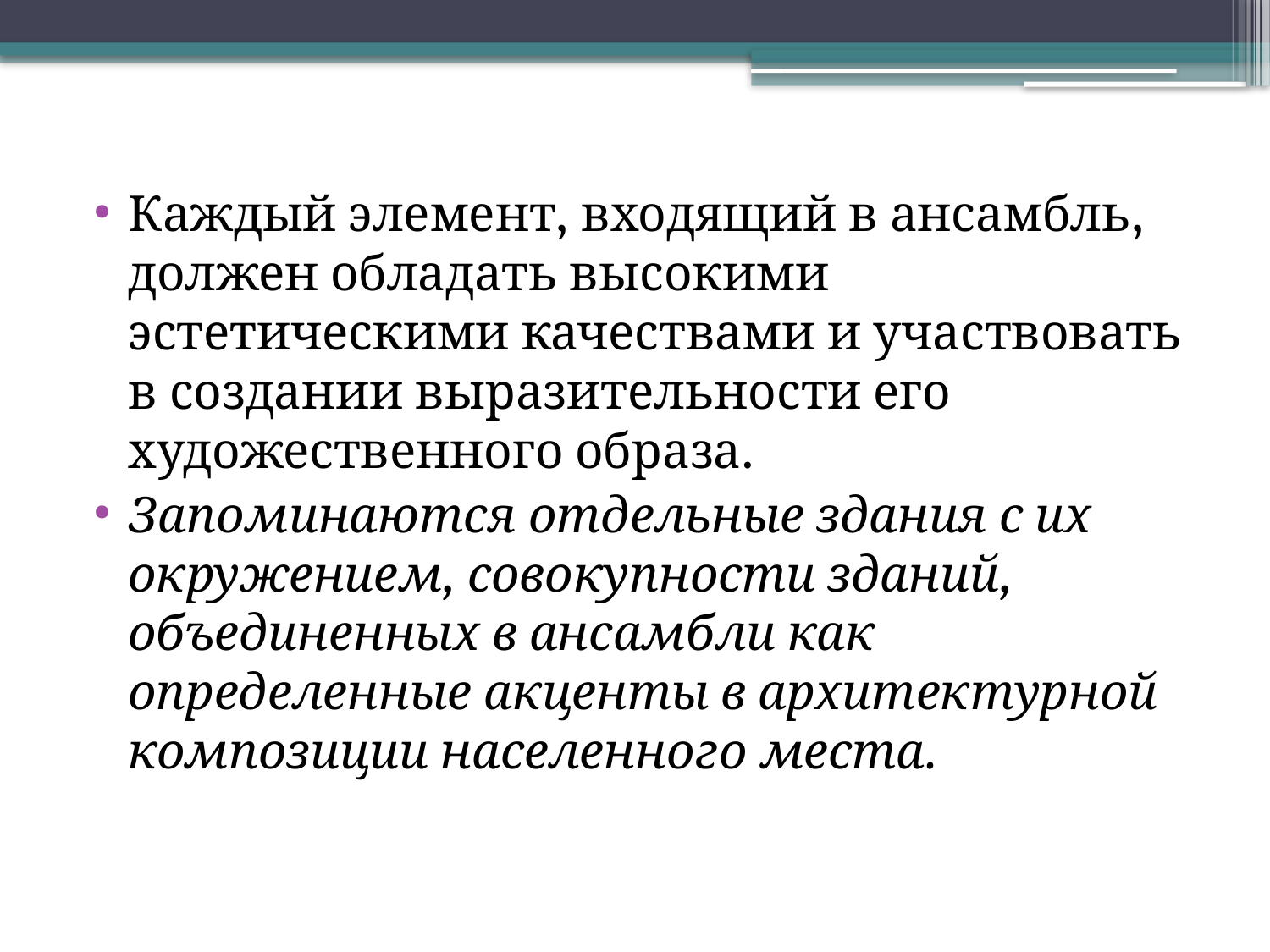

Каждый элемент, входящий в ансамбль, должен обла­дать высокими эстетическими качествами и участвовать в создании выразительности его художественного образа.
Запо­минаются отдельные здания с их окружением, совокупности зда­ний, объединенных в ансамбли как определенные акценты в ар­хитектурной композиции населенного места.